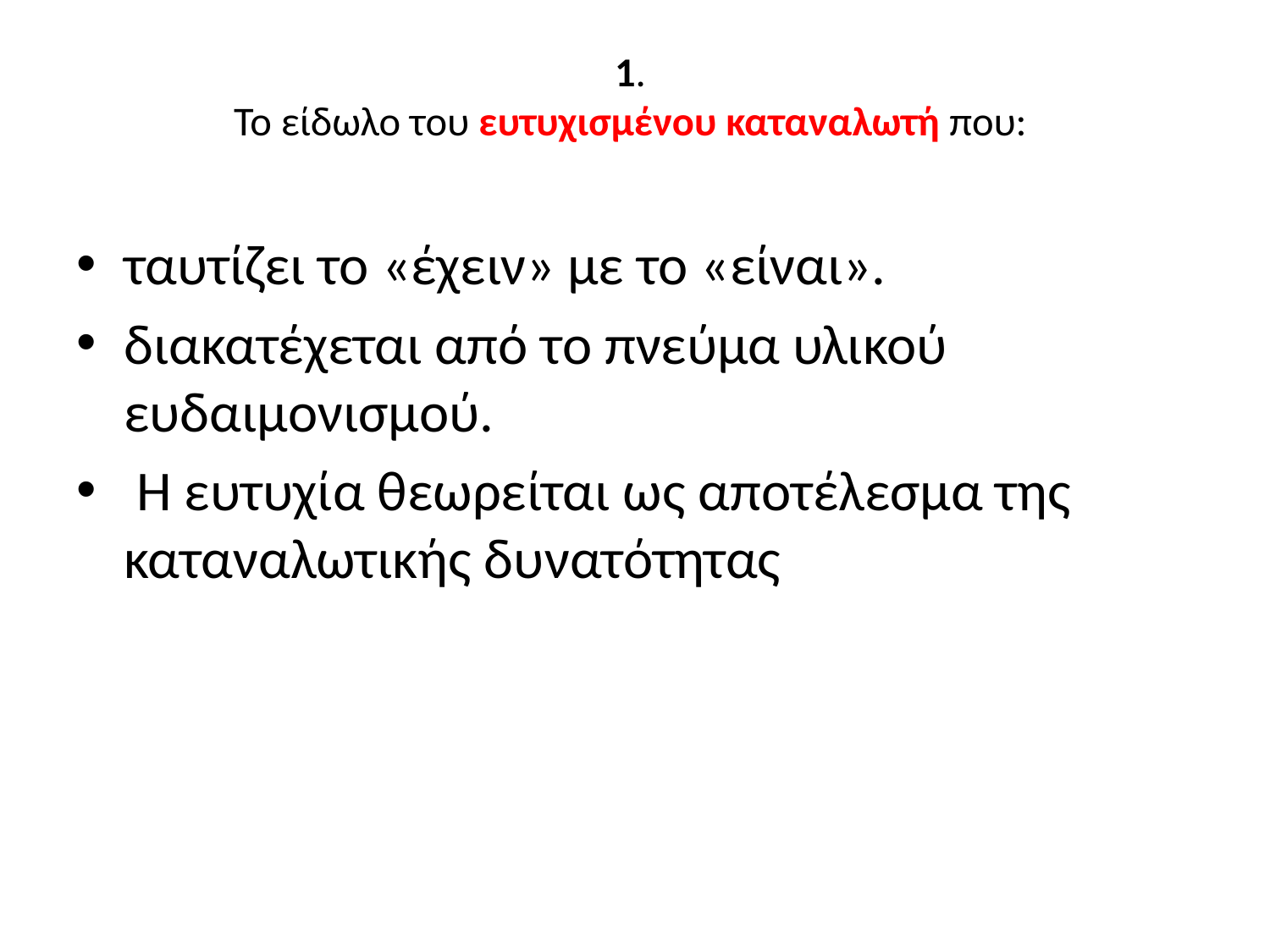

# 1. Το είδωλο του ευτυχισμένου καταναλωτή που:
ταυτίζει το «έχειν» με το «είναι».
διακατέχεται από το πνεύμα υλικού ευδαιμονισμού.
 Η ευτυχία θεωρείται ως αποτέλεσμα της καταναλωτικής δυνατότητας